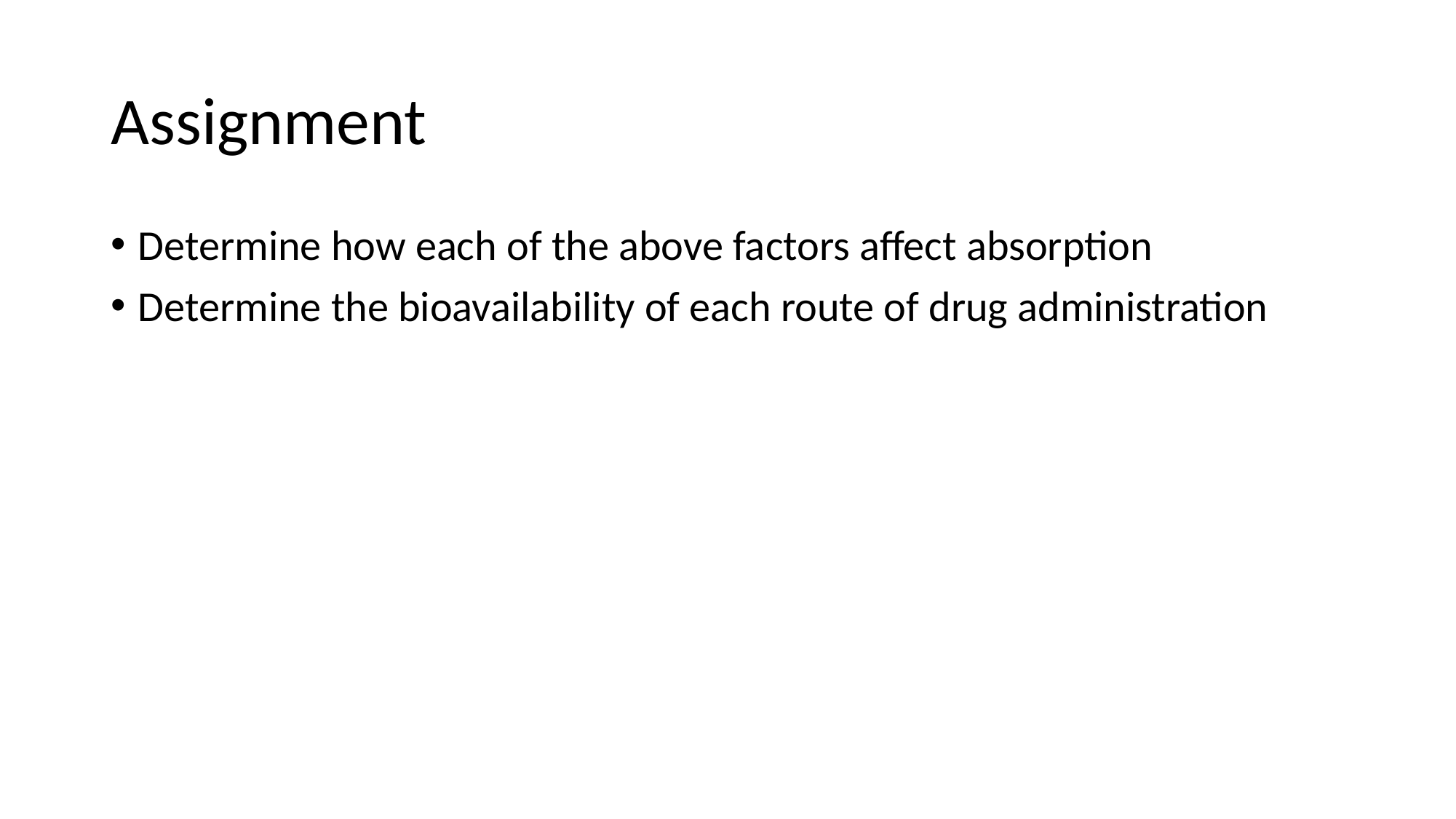

# Assignment
Determine how each of the above factors affect absorption
Determine the bioavailability of each route of drug administration